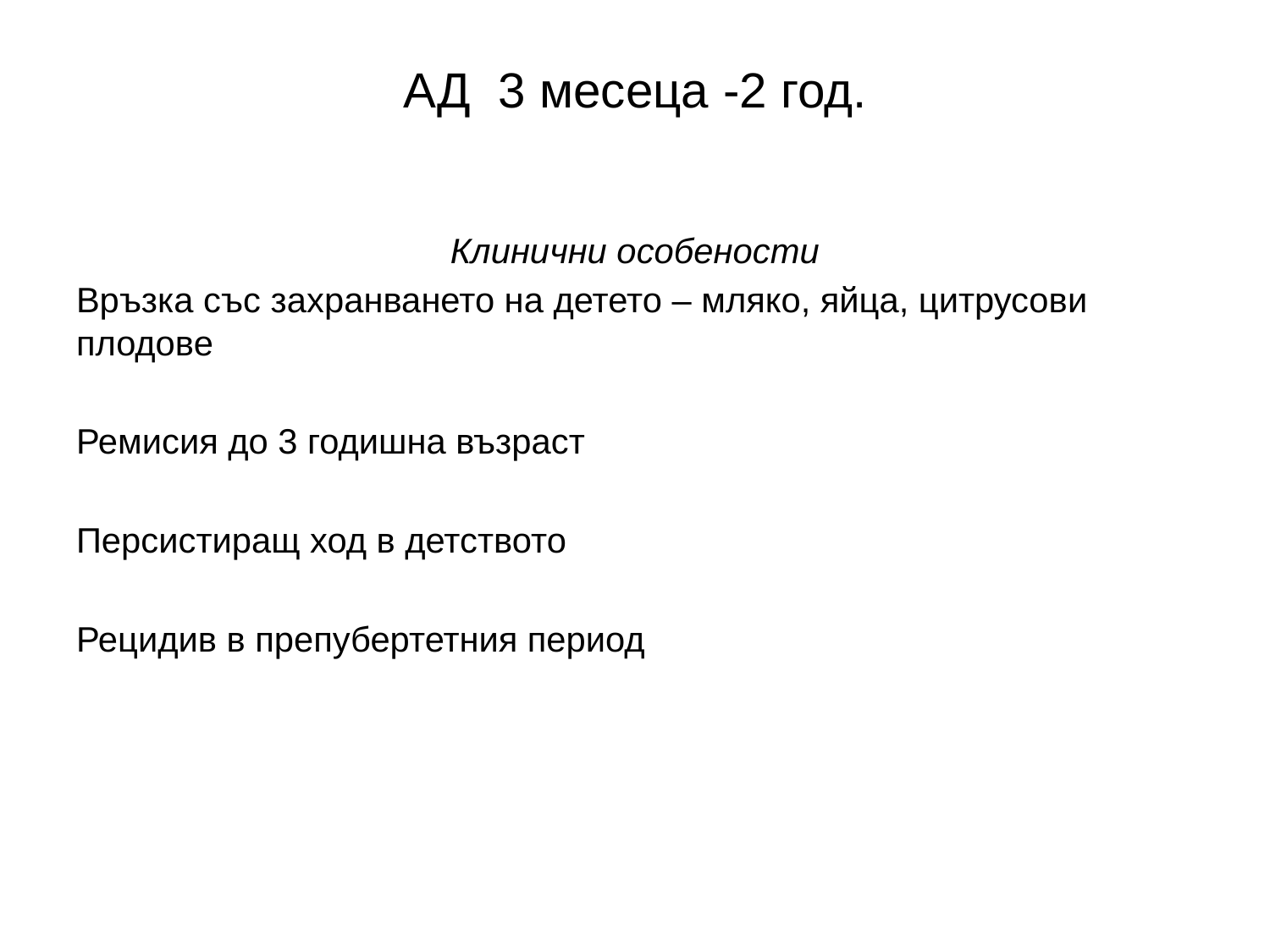

# АД  3 месеца -2 год.
Клинични особености
Връзка със захранването на детето – мляко, яйца, цитрусови плодове

Ремисия до 3 годишна възраст

Персистиращ ход в детството

Рецидив в препубертетния период